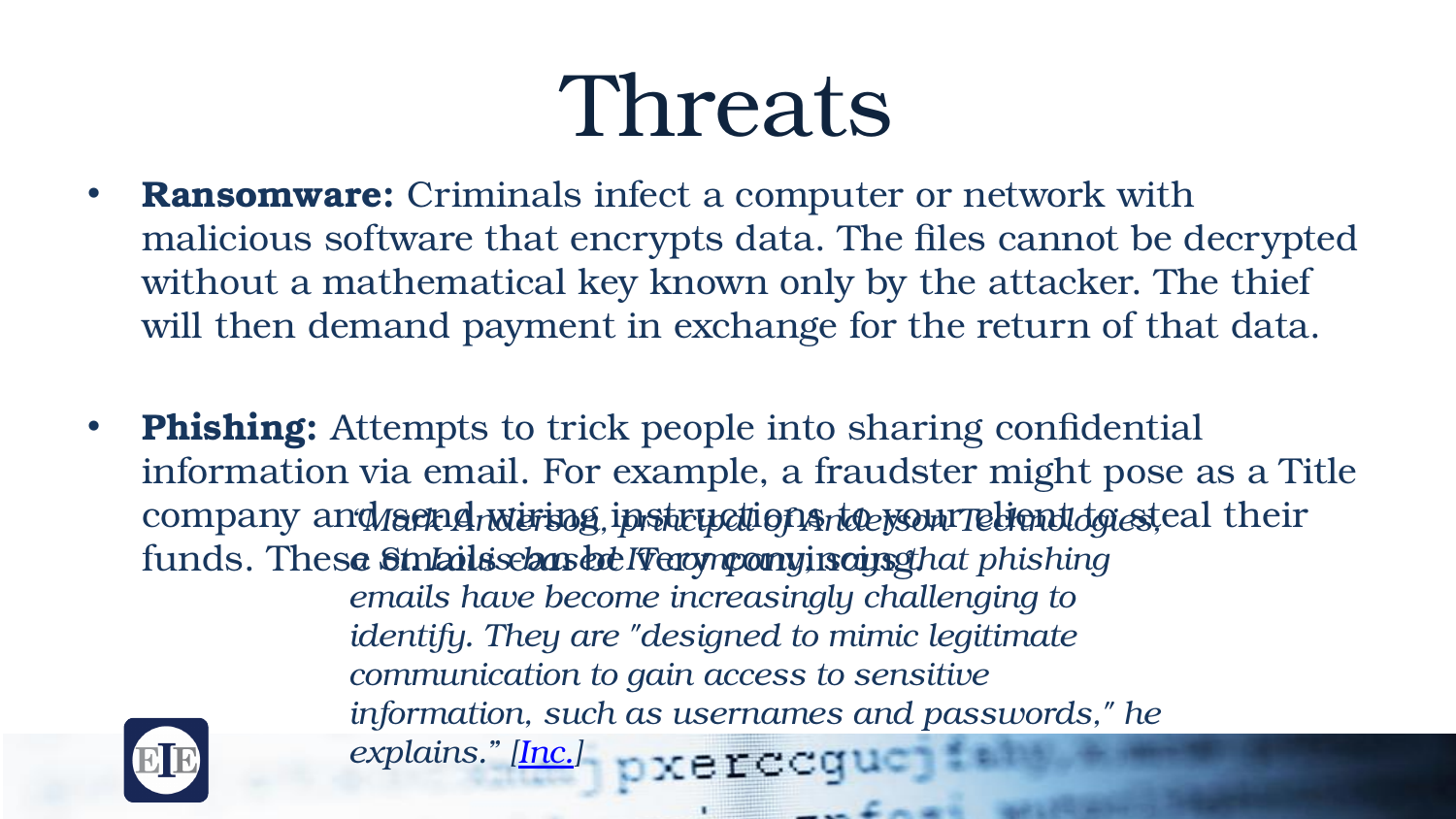

# Threats
Ransomware: Criminals infect a computer or network with malicious software that encrypts data. The files cannot be decrypted without a mathematical key known only by the attacker. The thief will then demand payment in exchange for the return of that data.

Phishing: Attempts to trick people into sharing confidential information via email. For example, a fraudster might pose as a Title company and send wiring instructions to your client to steal their funds. These emails can be very convincing.

“Mark Anderson, principal of Anderson Technologies, a St. Louis-based IT company, says that phishing emails have become increasingly challenging to identify. They are "designed to mimic legitimate communication to gain access to sensitive information, such as usernames and passwords," he explains.” [Inc.]